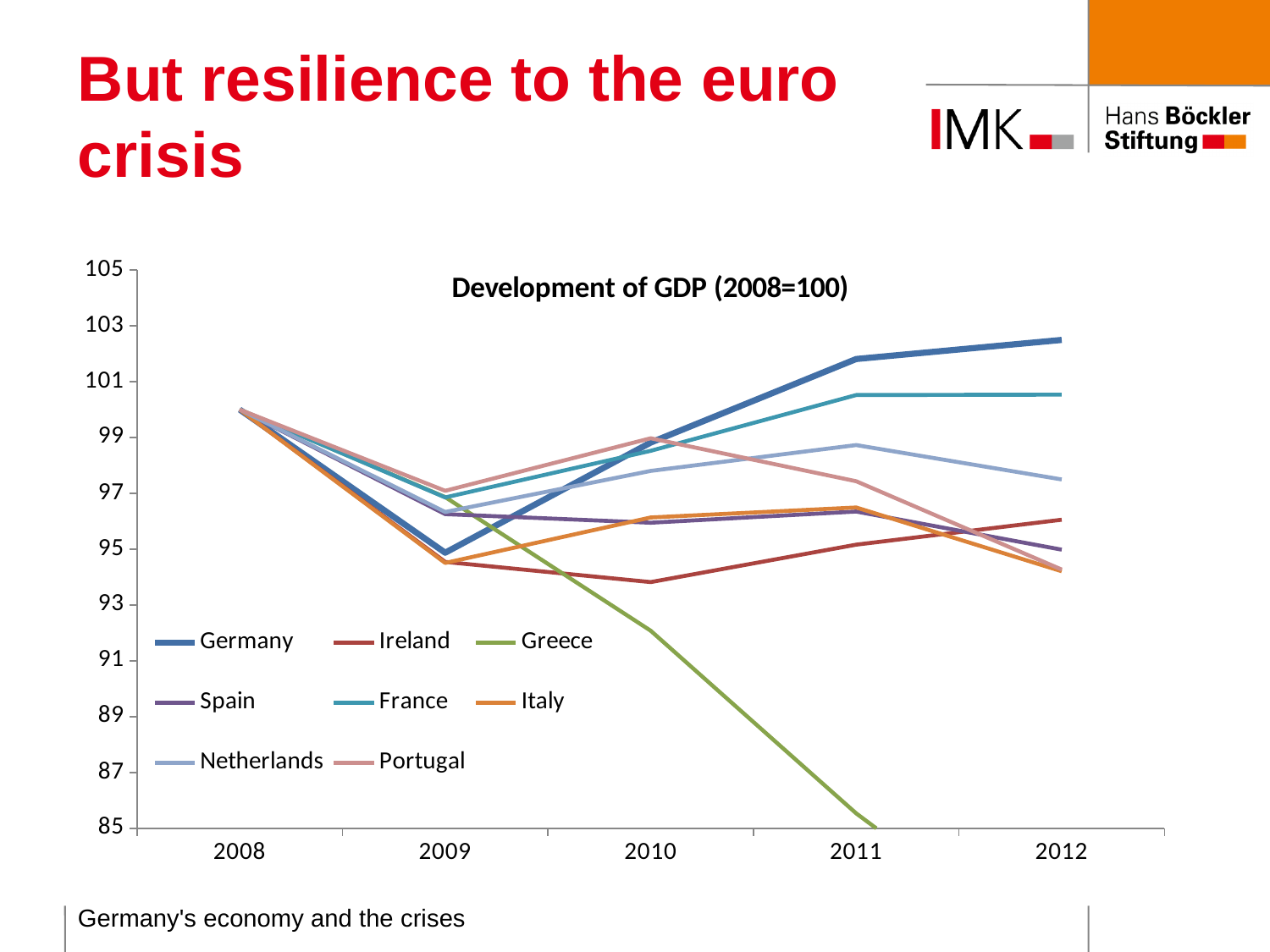

# But resilience to the euro crisis

### Chart: Development of GDP (2008=100)

| Category | Germany | Ireland | Greece | Spain | France | Italy | Netherlands | Portugal |
|---|---|---|---|---|---|---|---|---|
| 2008 | 100.0 | 100.0 | 100.0 | 100.0 | 100.0 | 100.0 | 100.0 | 100.0 |
| 2009 | 94.87297882031426 | 94.54365788275551 | 96.86437194538095 | 96.2552352489674 | 96.85295120584068 | 94.50558589869941 | 96.33243569778973 | 97.09163653150726 |
| 2010 | 98.8175551390081 | 93.81920809369322 | 92.07624994357047 | 95.94739215660897 | 98.52352574772068 | 96.1341896859065 | 97.80404997097332 | 98.97175110076196 |
| 2011 | 101.8106266313964 | 95.16146485176513 | 85.53446477491157 | 96.34832984731543 | 100.52048377328805 | 96.49327350305087 | 98.72794678262592 | 97.43286186507481 |
| 2012 | 102.49422770351947 | 96.05401149183572 | 80.07750446090208 | 94.98122926184362 | 100.53443733487951 | 94.20741960592692 | 97.49665793612651 | 94.26739987892707 |
Germany's economy and the crises